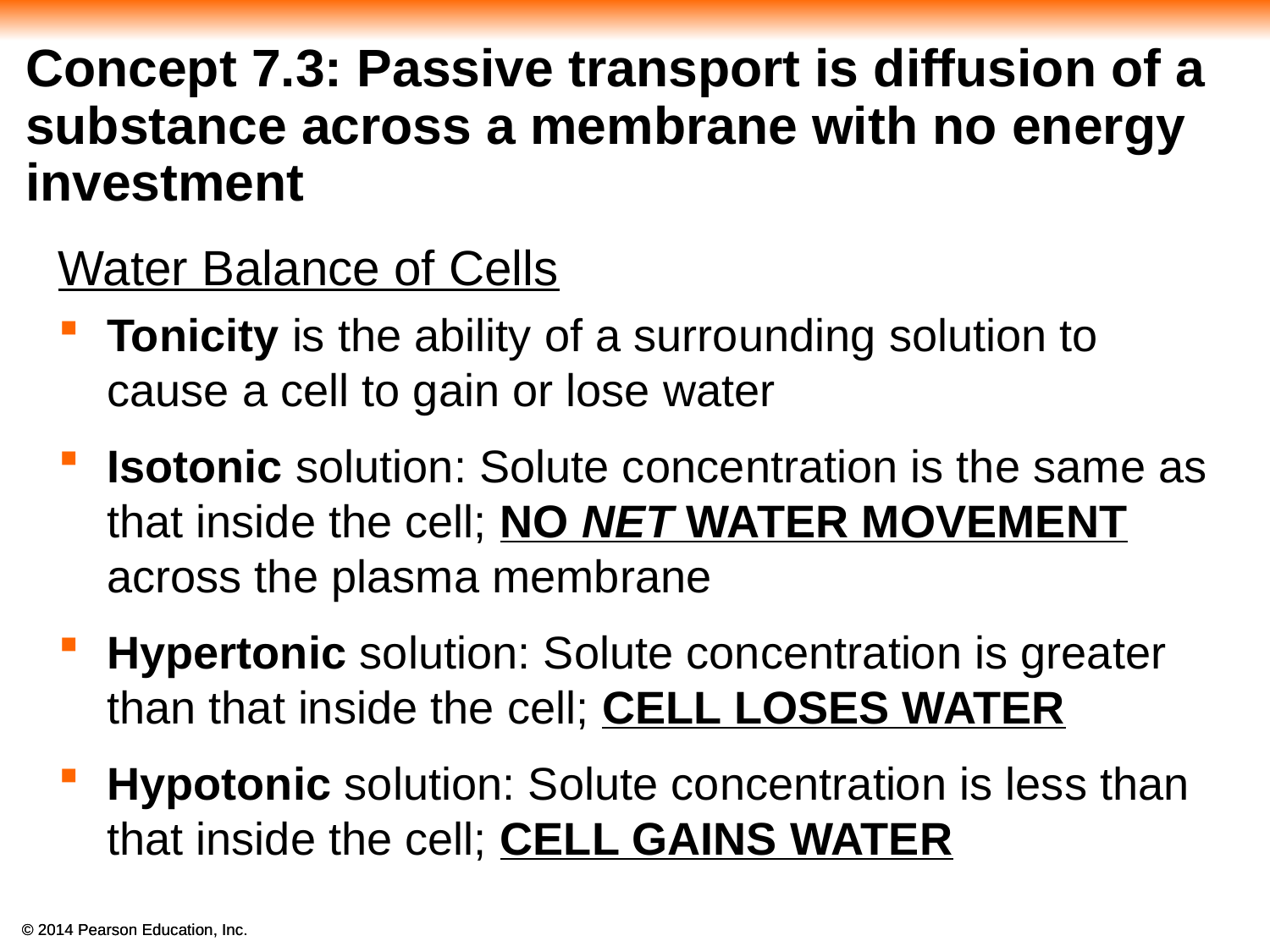

# Concept 7.3: Passive transport is diffusion of a substance across a membrane with no energy investment
Water Balance of Cells
Tonicity is the ability of a surrounding solution to cause a cell to gain or lose water
Isotonic solution: Solute concentration is the same as that inside the cell; NO NET WATER MOVEMENT across the plasma membrane
Hypertonic solution: Solute concentration is greater than that inside the cell; CELL LOSES WATER
Hypotonic solution: Solute concentration is less than that inside the cell; CELL GAINS WATER